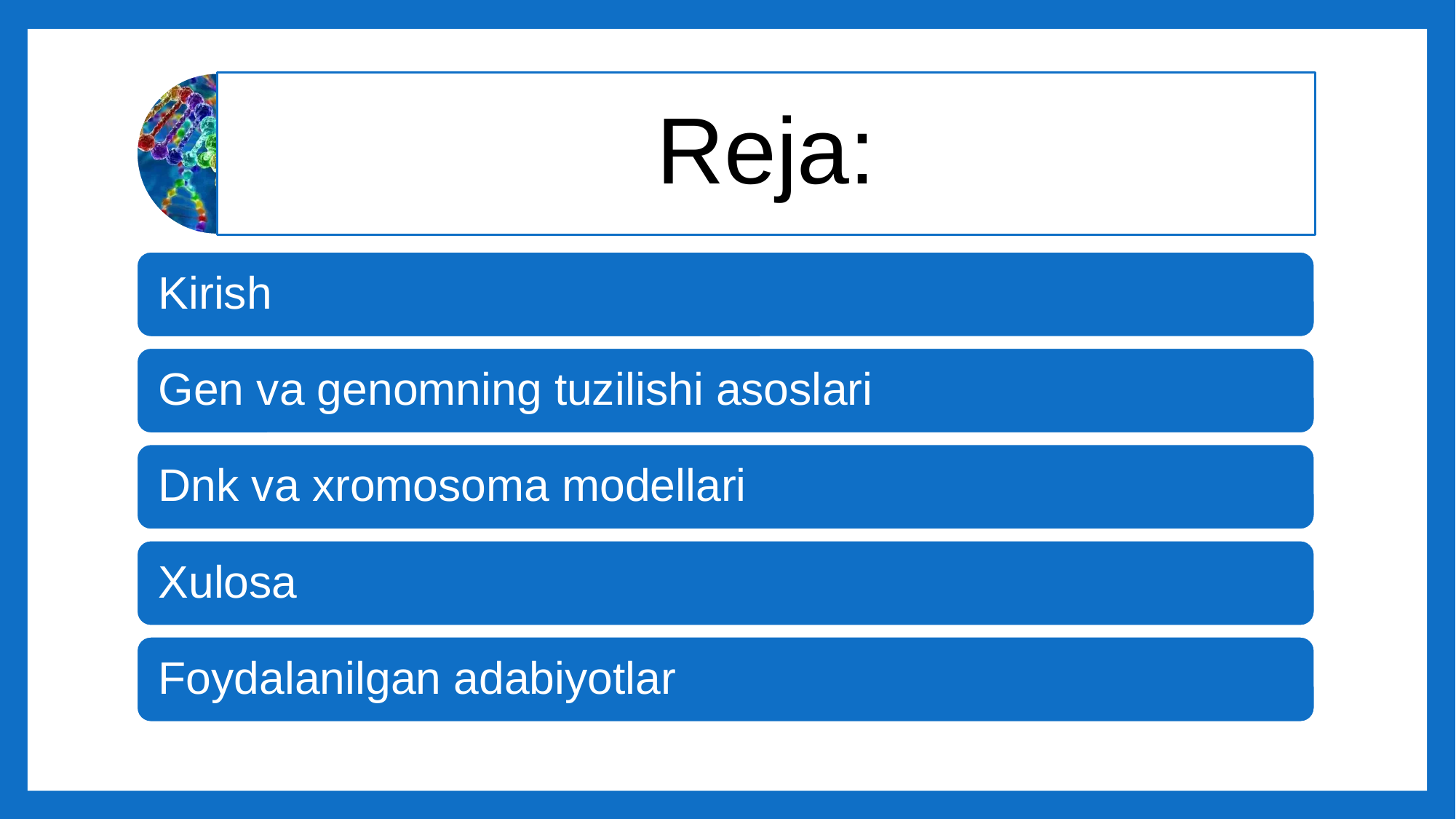

Reja:
Kirish
Gen va genomning tuzilishi asoslari
Dnk va xromosoma modellari
Xulosa
Foydalanilgan adabiyotlar